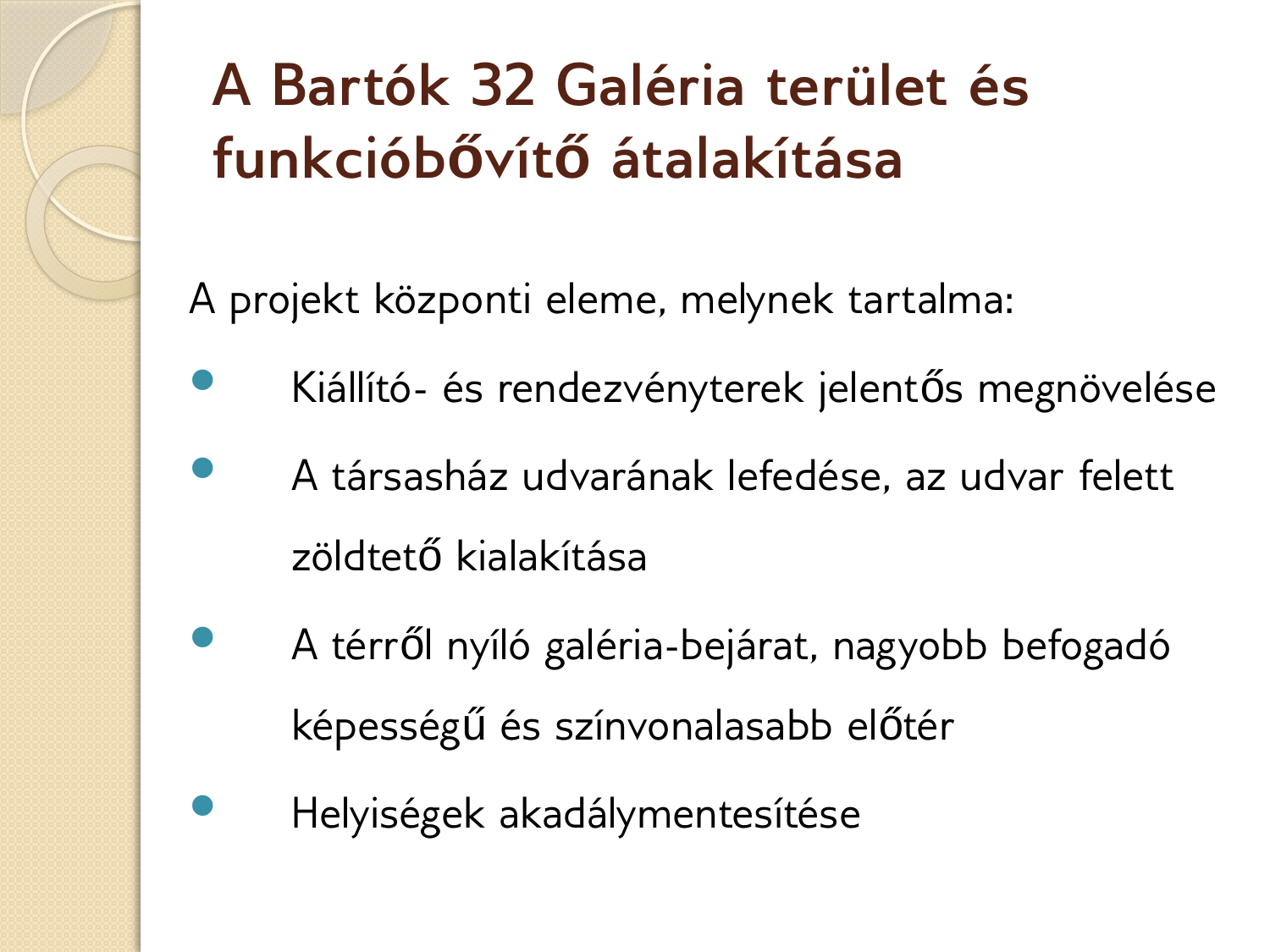

# A Bartók 32 Galéria terület és funkcióbővítő átalakítása

A projekt központi eleme, melynek tartalma:
Kiállító- és rendezvényterek jelentős megnövelése
A társasház udvarának lefedése, az udvar felett zöldtető kialakítása
A térről nyíló galéria-bejárat, nagyobb befogadó képességű és színvonalasabb előtér
Helyiségek akadálymentesítése